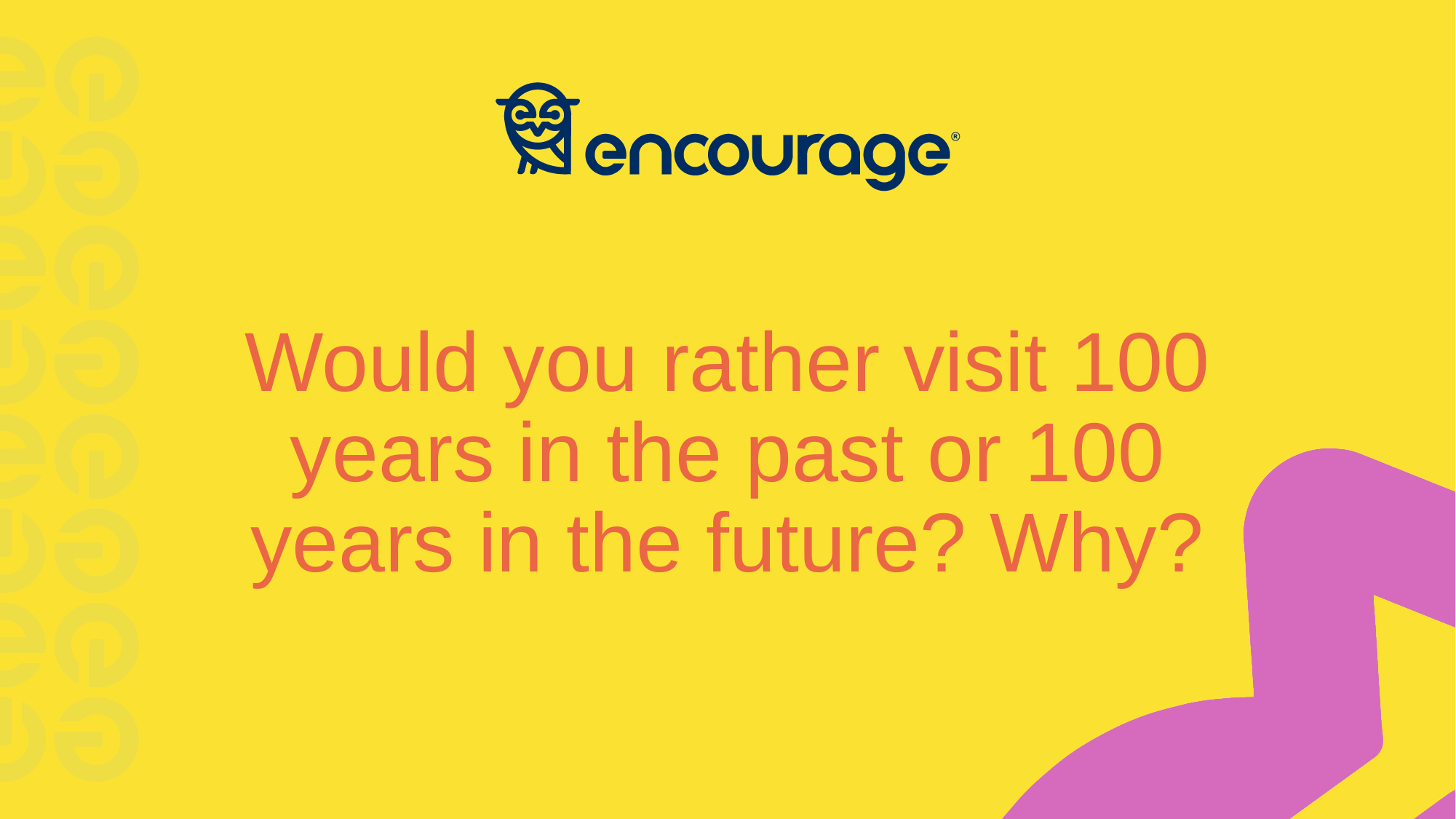

# Would you rather visit 100 years in the past or 100 years in the future? Why?